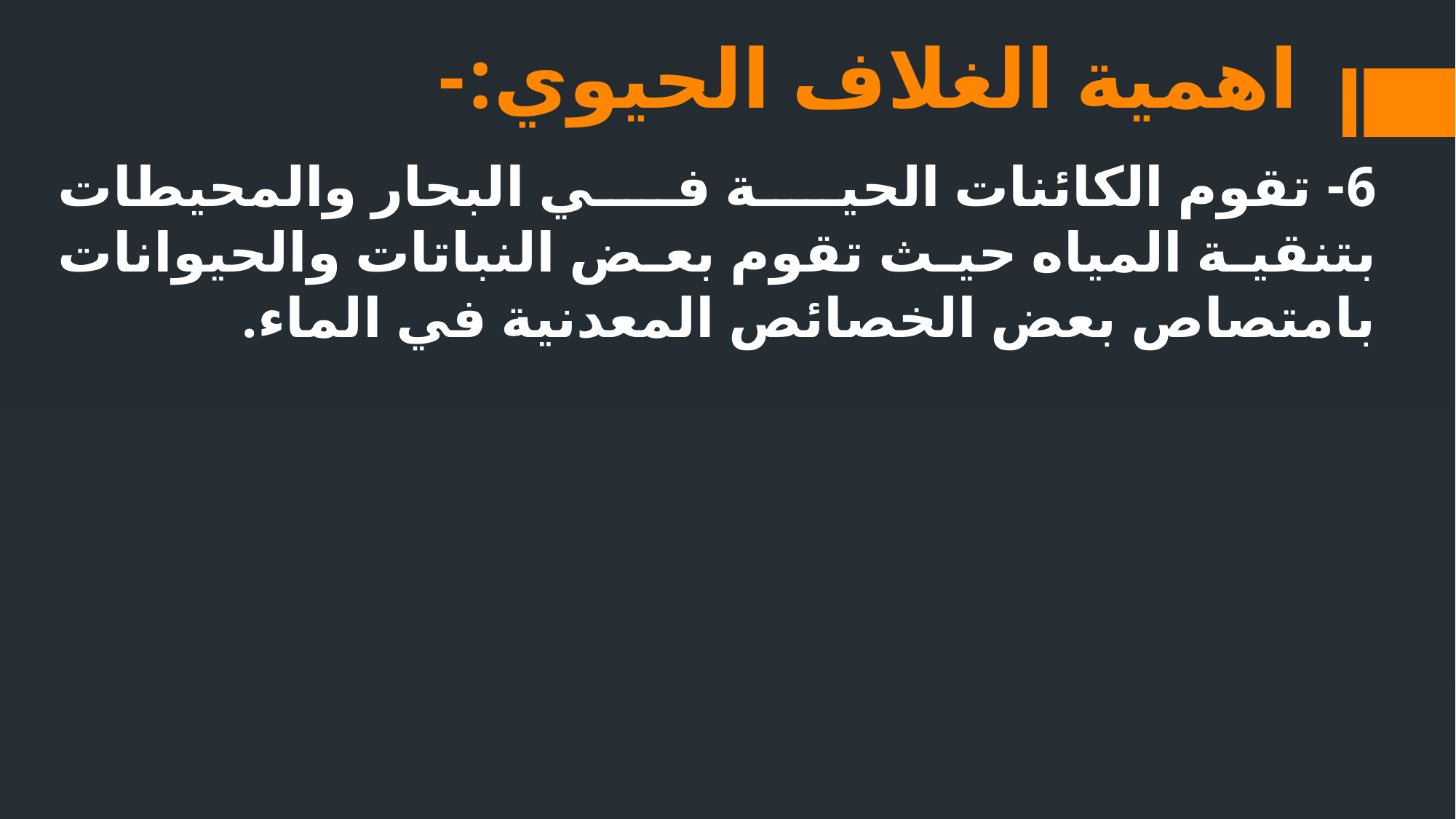

# اهمية الغلاف الحيوي:-
6- تقوم الكائنات الحية في البحار والمحيطات بتنقية المياه حيث تقوم بعض النباتات والحيوانات بامتصاص بعض الخصائص المعدنية في الماء.